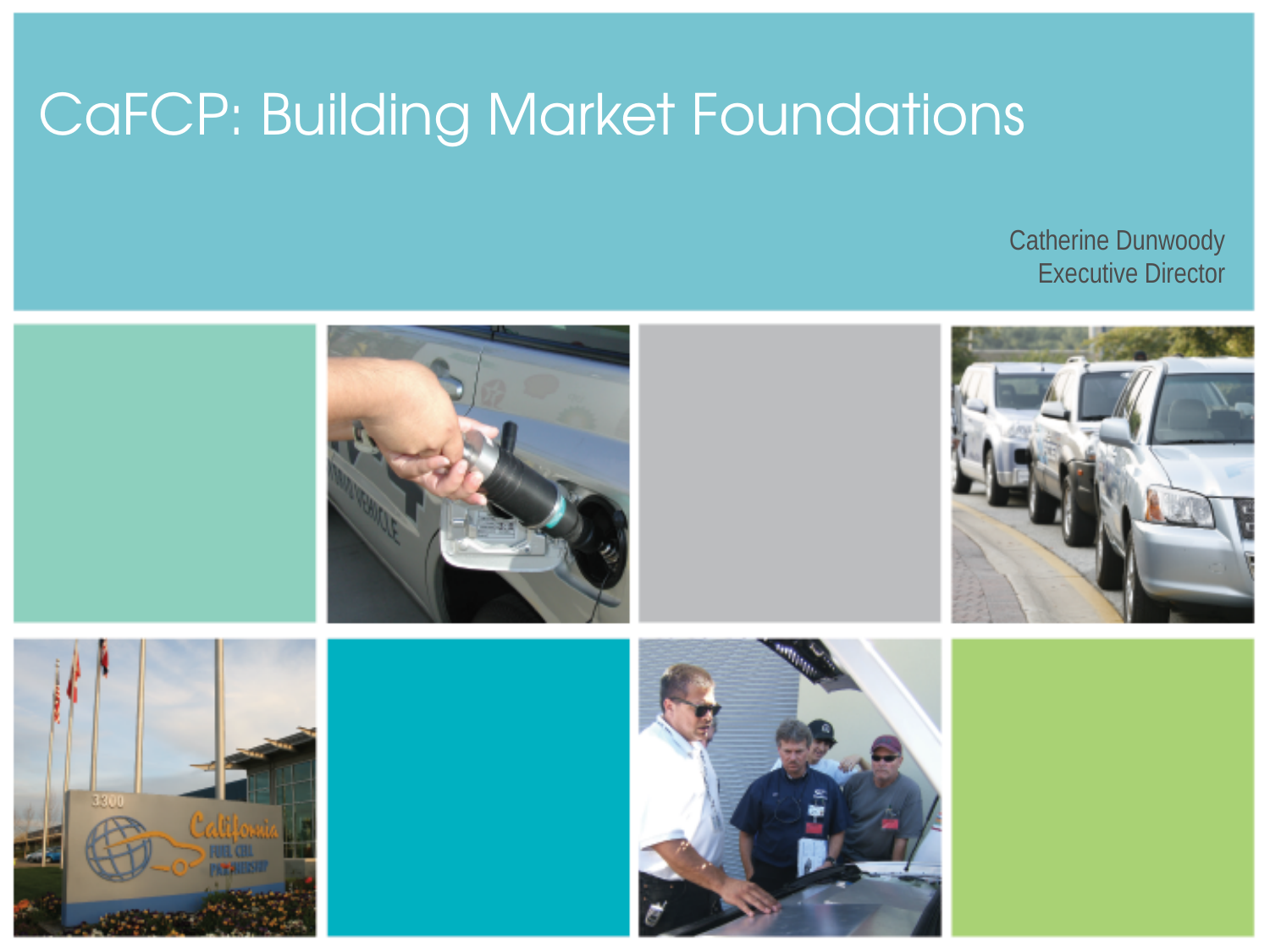

# CaFCP: Building Market Foundations
Catherine Dunwoody
Executive Director